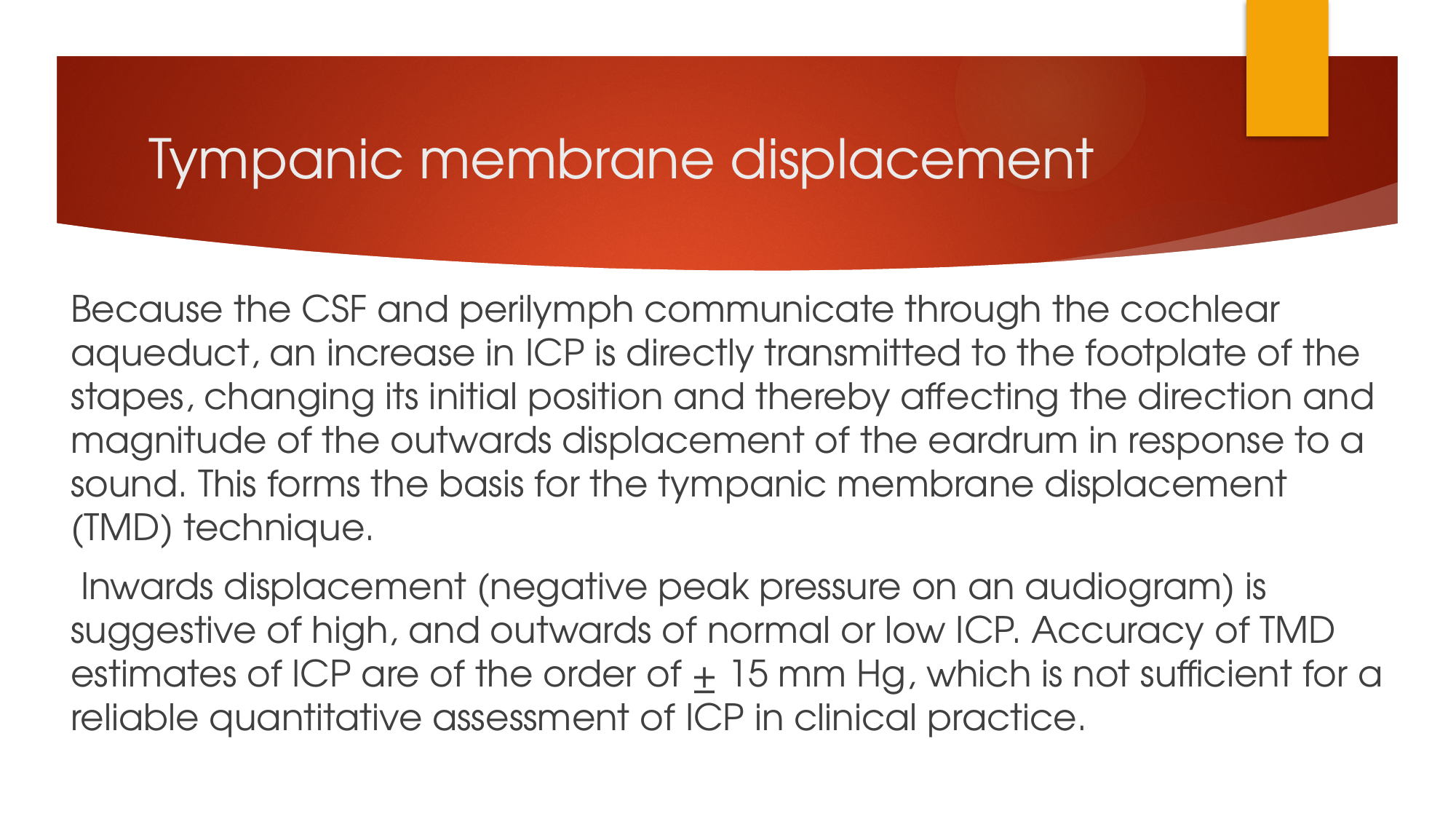

# Tympanic membrane displacement
Because the CSF and perilymph communicate through the cochlear aqueduct, an increase in ICP is directly transmitted to the footplate of the stapes, changing its initial position and thereby affecting the direction and magnitude of the outwards displacement of the eardrum in response to a sound. This forms the basis for the tympanic membrane displacement (TMD) technique.
 Inwards displacement (negative peak pressure on an audiogram) is suggestive of high, and outwards of normal or low ICP. Accuracy of TMD estimates of ICP are of the order of ± 15 mm Hg, which is not sufficient for a reliable quantitative assessment of ICP in clinical practice.